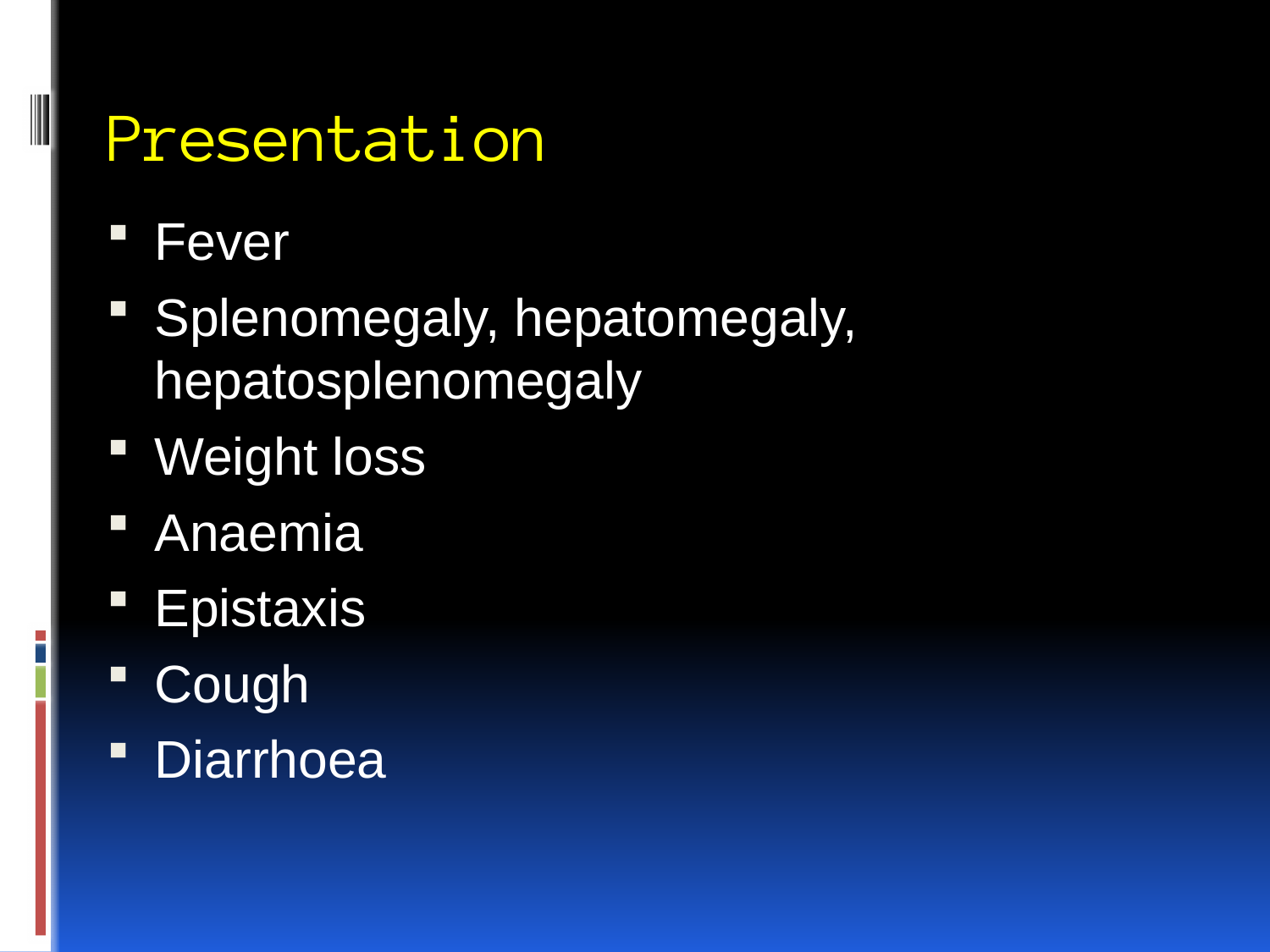

# Presentation
Fever
Splenomegaly, hepatomegaly, hepatosplenomegaly
Weight loss
Anaemia
Epistaxis
Cough
Diarrhoea